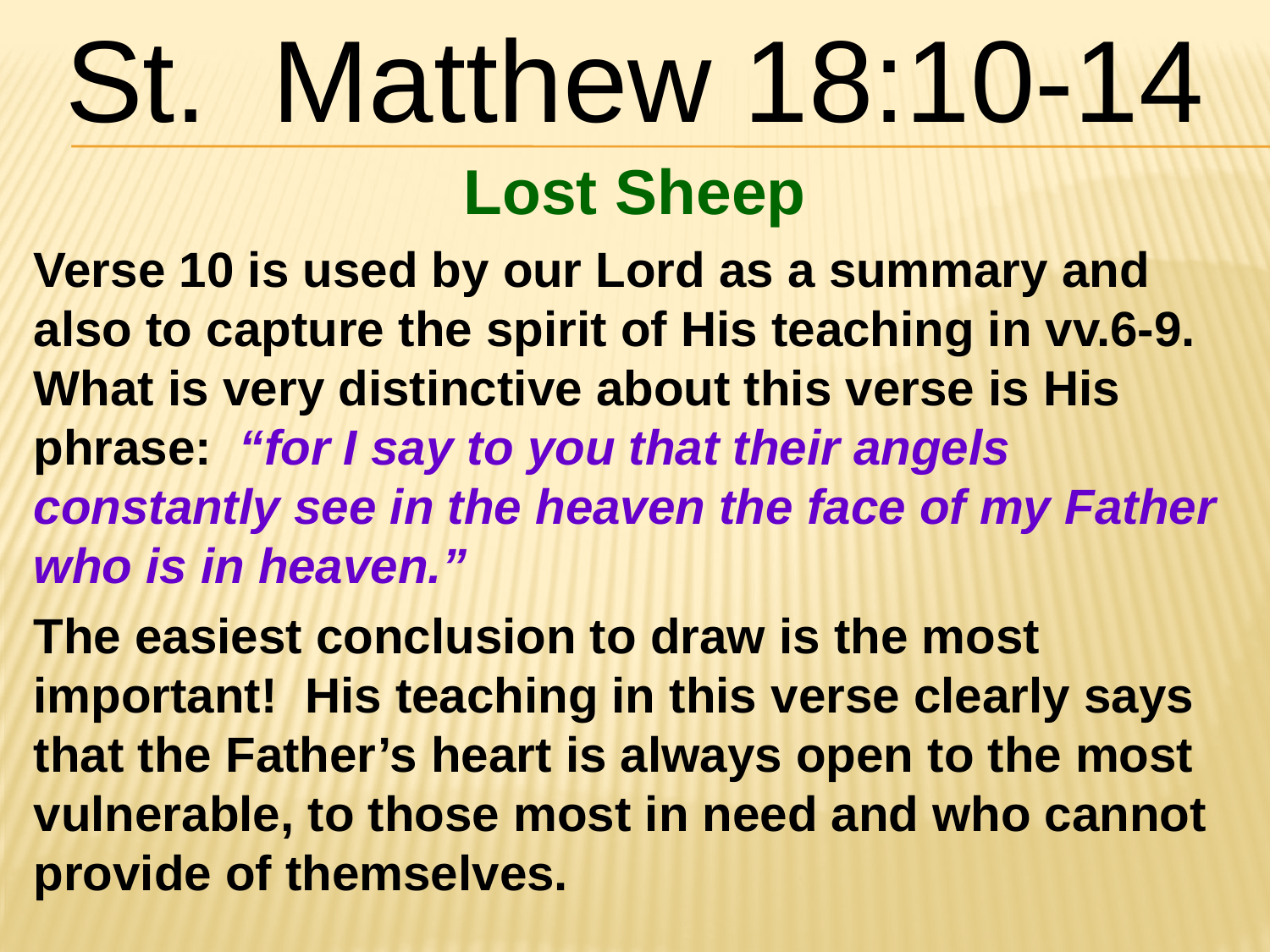

St.  Matthew 18:10-14
Lost Sheep
Verse 10 is used by our Lord as a summary and also to capture the spirit of His teaching in vv.6-9.  What is very distinctive about this verse is His phrase:  “for I say to you that their angels constantly see in the heaven the face of my Father who is in heaven.”
The easiest conclusion to draw is the most important!  His teaching in this verse clearly says that the Father’s heart is always open to the most vulnerable, to those most in need and who cannot provide of themselves.